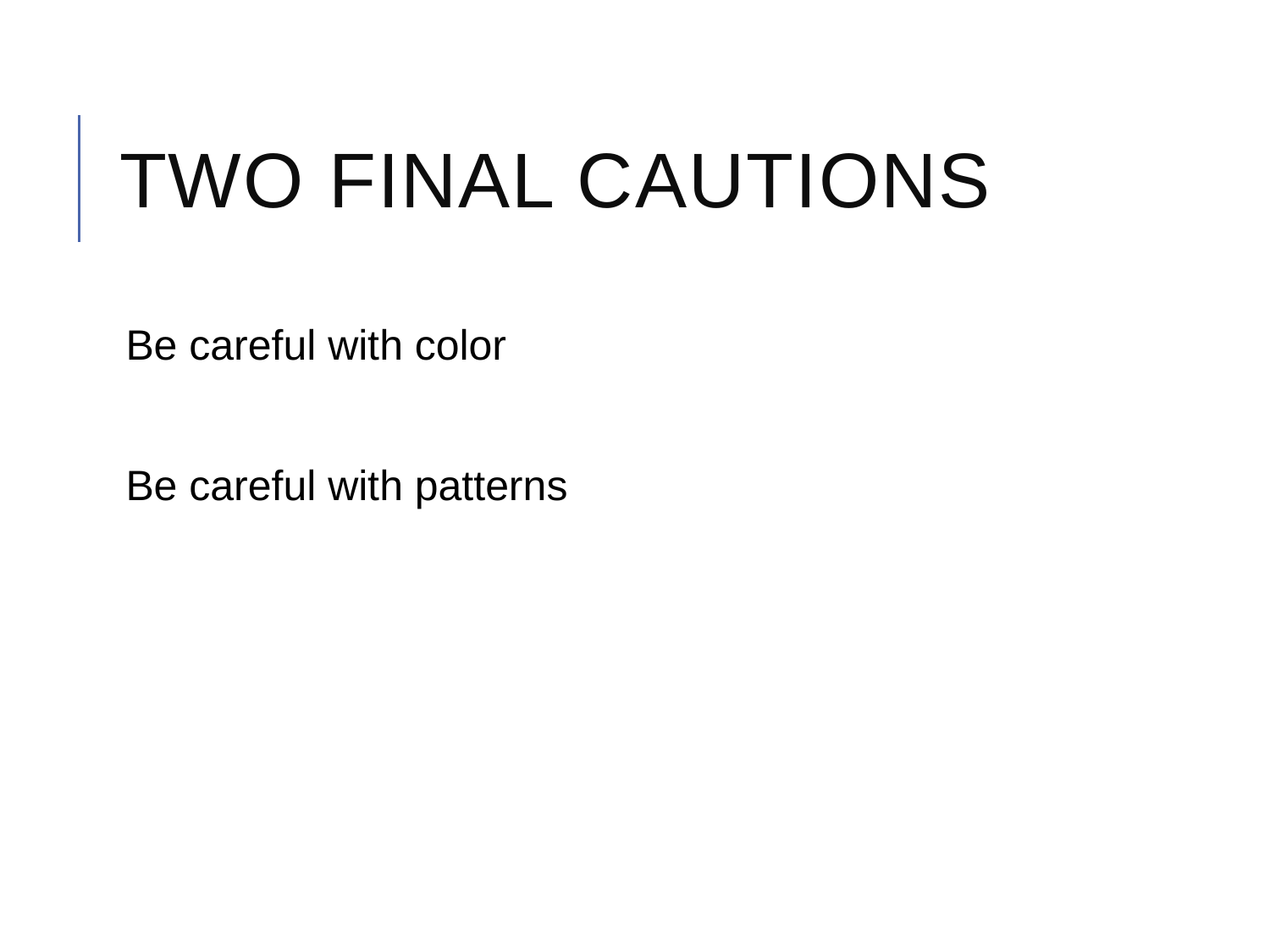

# Two final cautions
Be careful with color

Be careful with patterns